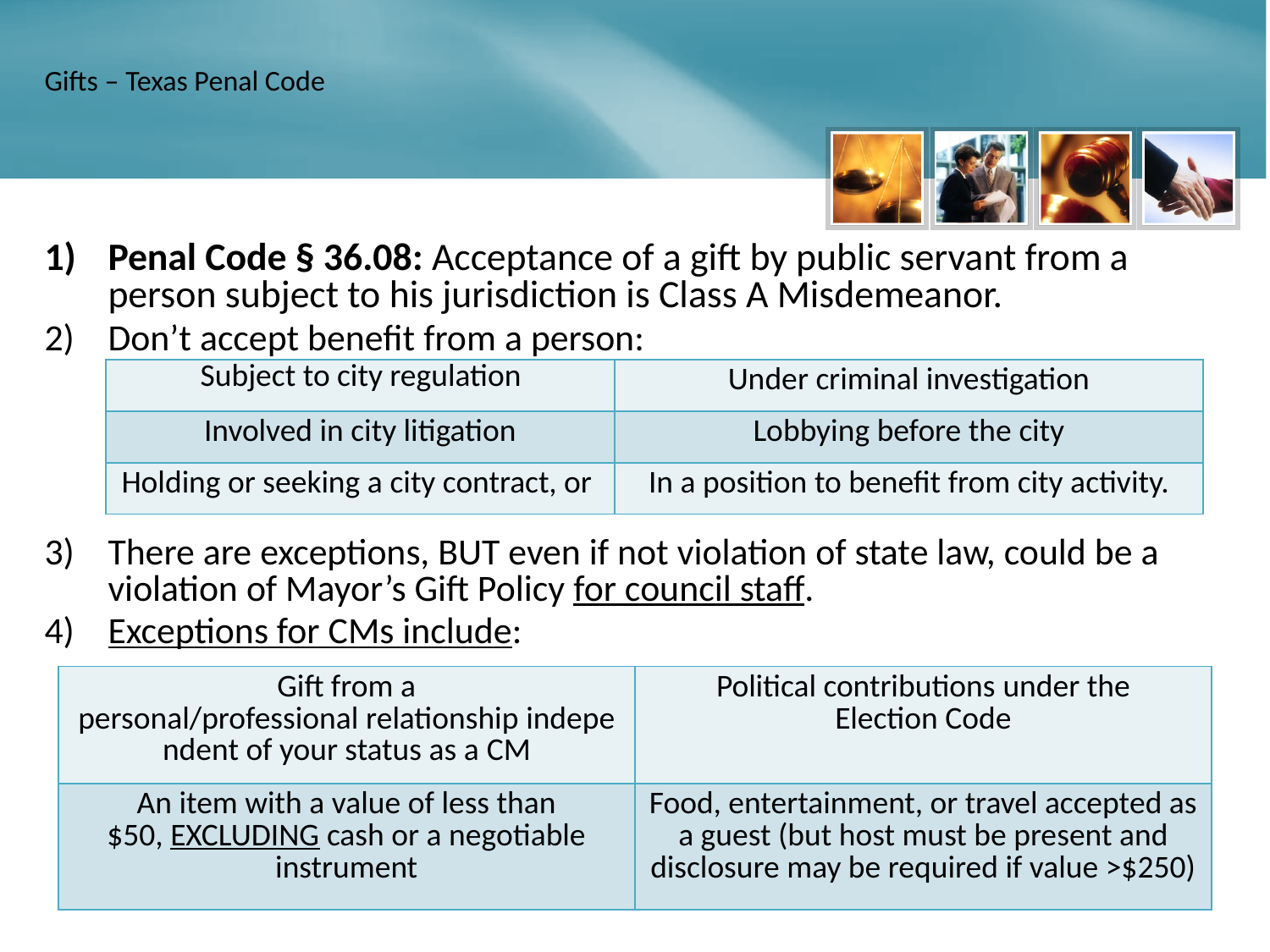

# Gifts – Texas Penal Code

Penal Code § 36.08: Acceptance of a gift by public servant from a person subject to his jurisdiction is Class A Misdemeanor.
Don’t accept benefit from a person:

There are exceptions, BUT even if not violation of state law, could be a violation of Mayor’s Gift Policy for council staff.
Exceptions for CMs include:

| Subject to city regulation | Under criminal investigation |
| --- | --- |
| Involved in city litigation | Lobbying before the city |
| Holding or seeking a city contract, or | In a position to benefit from city activity. |
| Gift from a personal/professional relationship independent of your status as a CM | Political contributions under the Election Code |
| --- | --- |
| An item with a value of less than $50, EXCLUDING cash or a negotiable instrument | Food, entertainment, or travel accepted as a guest (but host must be present and disclosure may be required if value >$250) |